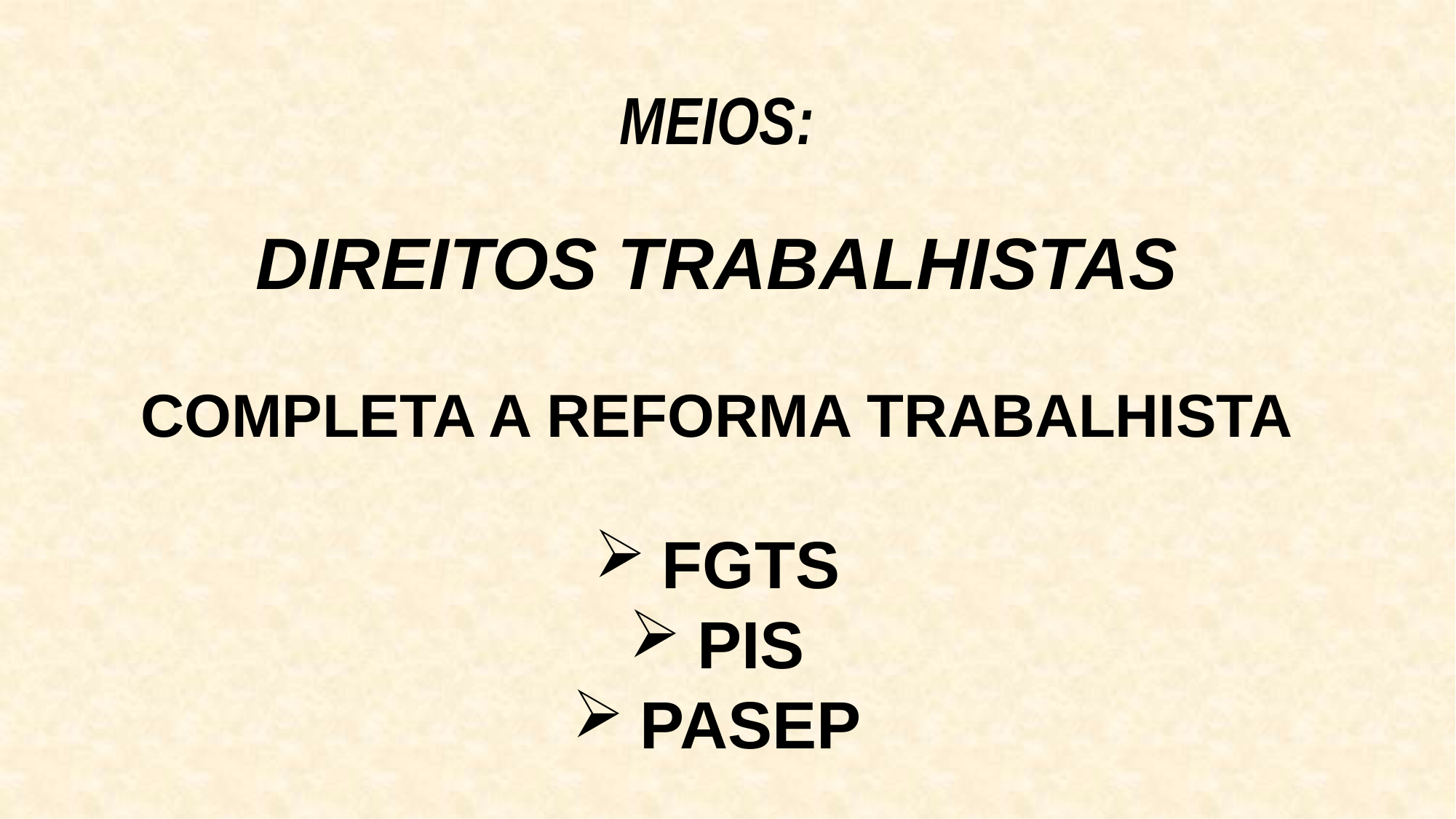

MEIOS:

DIREITOS TRABALHISTAS

COMPLETA A REFORMA TRABALHISTA

FGTS
PIS
PASEP